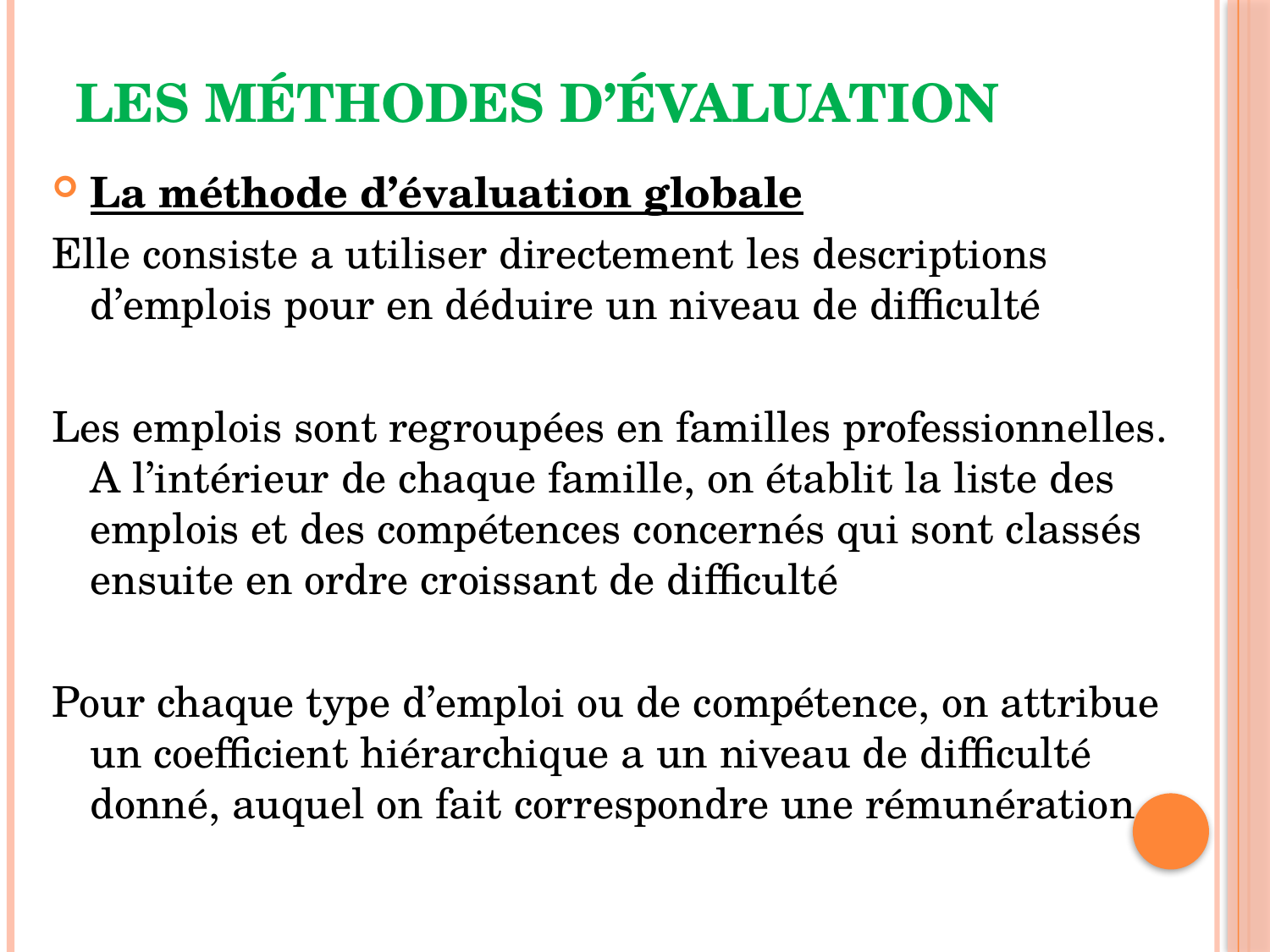

# Les méthodes d’évaluation
La méthode d’évaluation globale
Elle consiste a utiliser directement les descriptions d’emplois pour en déduire un niveau de difficulté

Les emplois sont regroupées en familles professionnelles. A l’intérieur de chaque famille, on établit la liste des emplois et des compétences concernés qui sont classés ensuite en ordre croissant de difficulté

Pour chaque type d’emploi ou de compétence, on attribue un coefficient hiérarchique a un niveau de difficulté donné, auquel on fait correspondre une rémunération